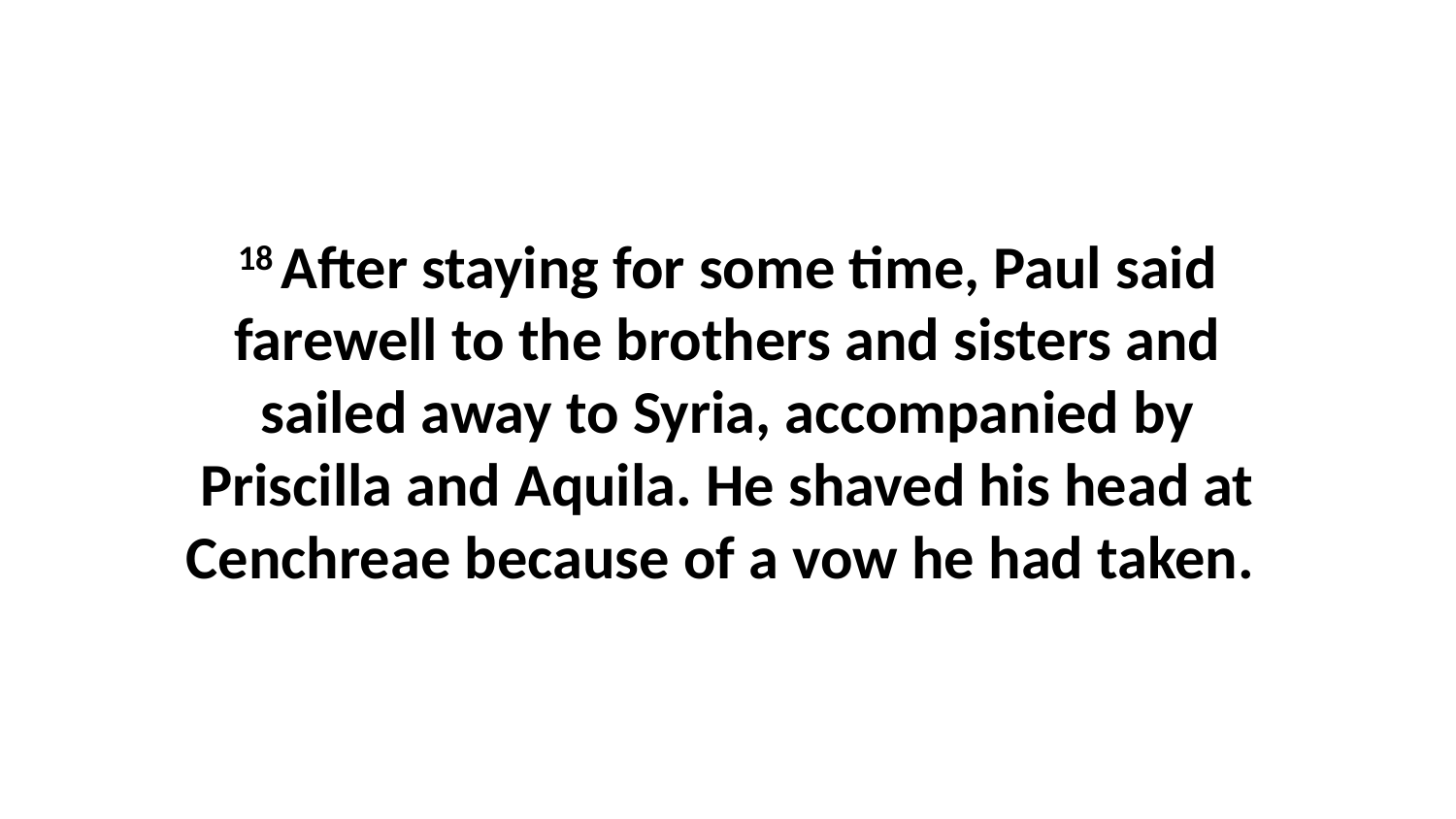

18 After staying for some time, Paul said farewell to the brothers and sisters and sailed away to Syria, accompanied by Priscilla and Aquila. He shaved his head at Cenchreae because of a vow he had taken.